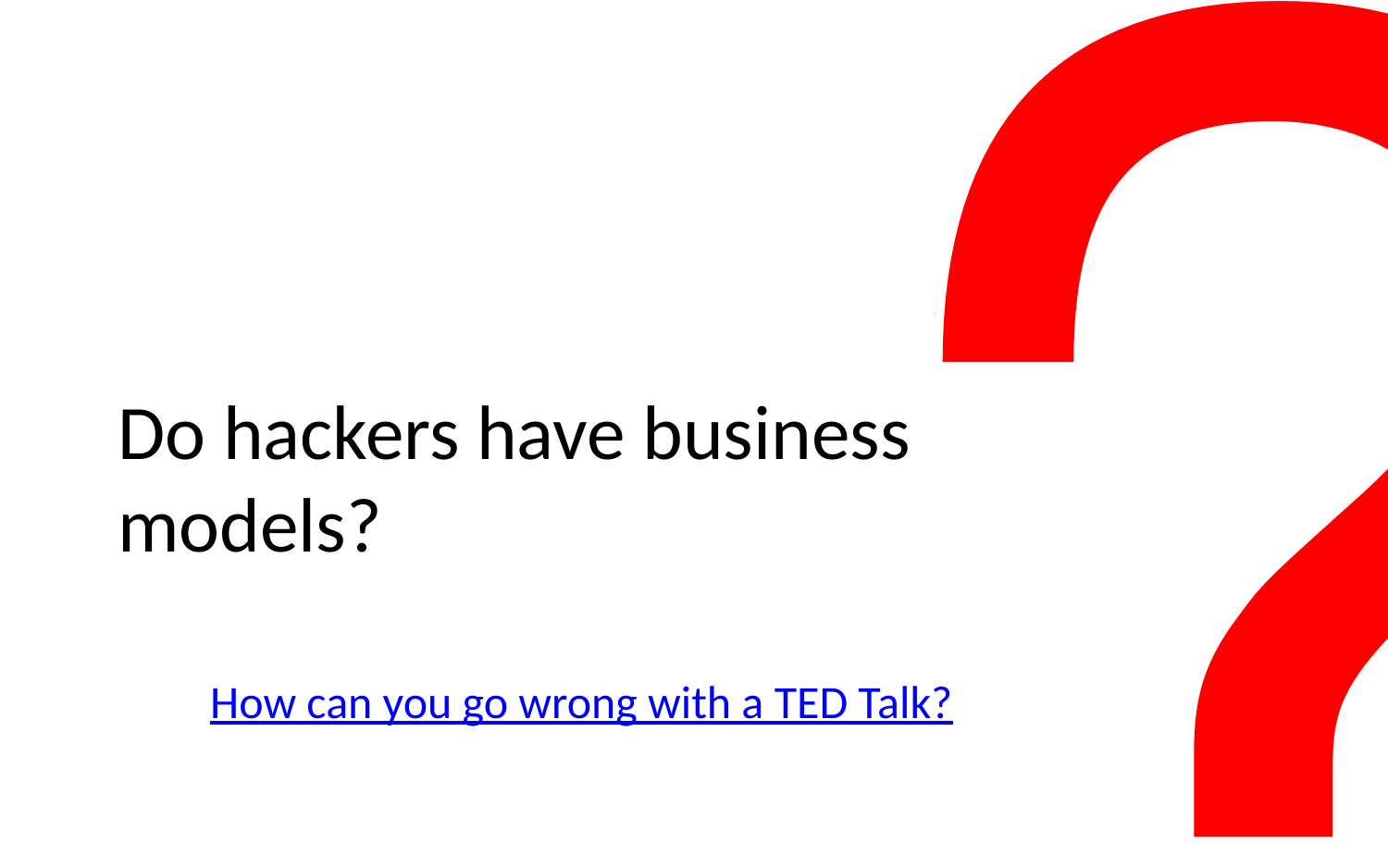

?
Do hackers have business models?
How can you go wrong with a TED Talk?